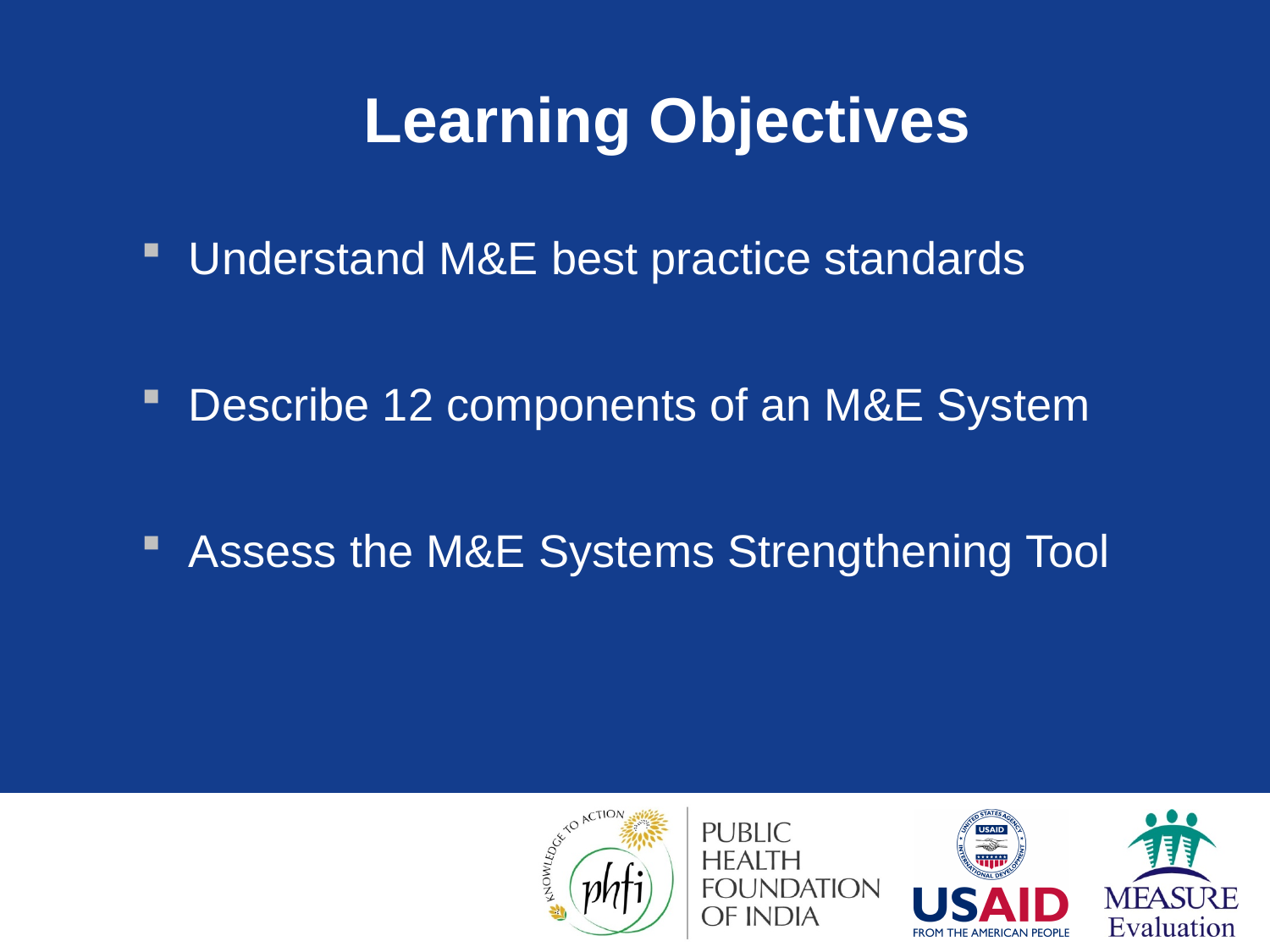

# Learning Objectives
Understand M&E best practice standards

Describe 12 components of an M&E System

Assess the M&E Systems Strengthening Tool